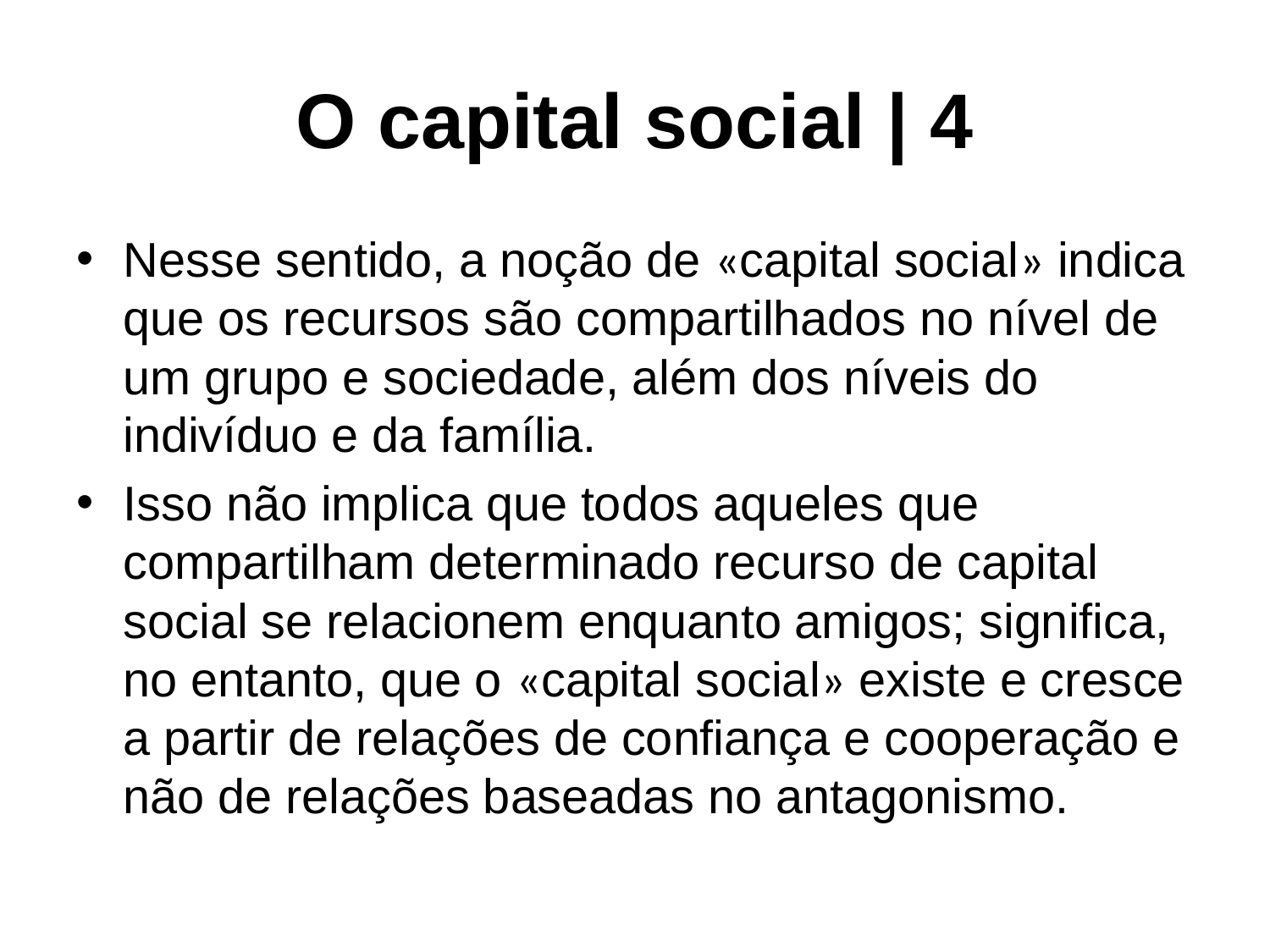

# O capital social | 4
Nesse sentido, a noção de «capital social» indica que os recursos são compartilhados no nível de um grupo e sociedade, além dos níveis do indivíduo e da família.
Isso não implica que todos aqueles que compartilham determinado recurso de capital social se relacionem enquanto amigos; significa, no entanto, que o «capital social» existe e cresce a partir de relações de confiança e cooperação e não de relações baseadas no antagonismo.